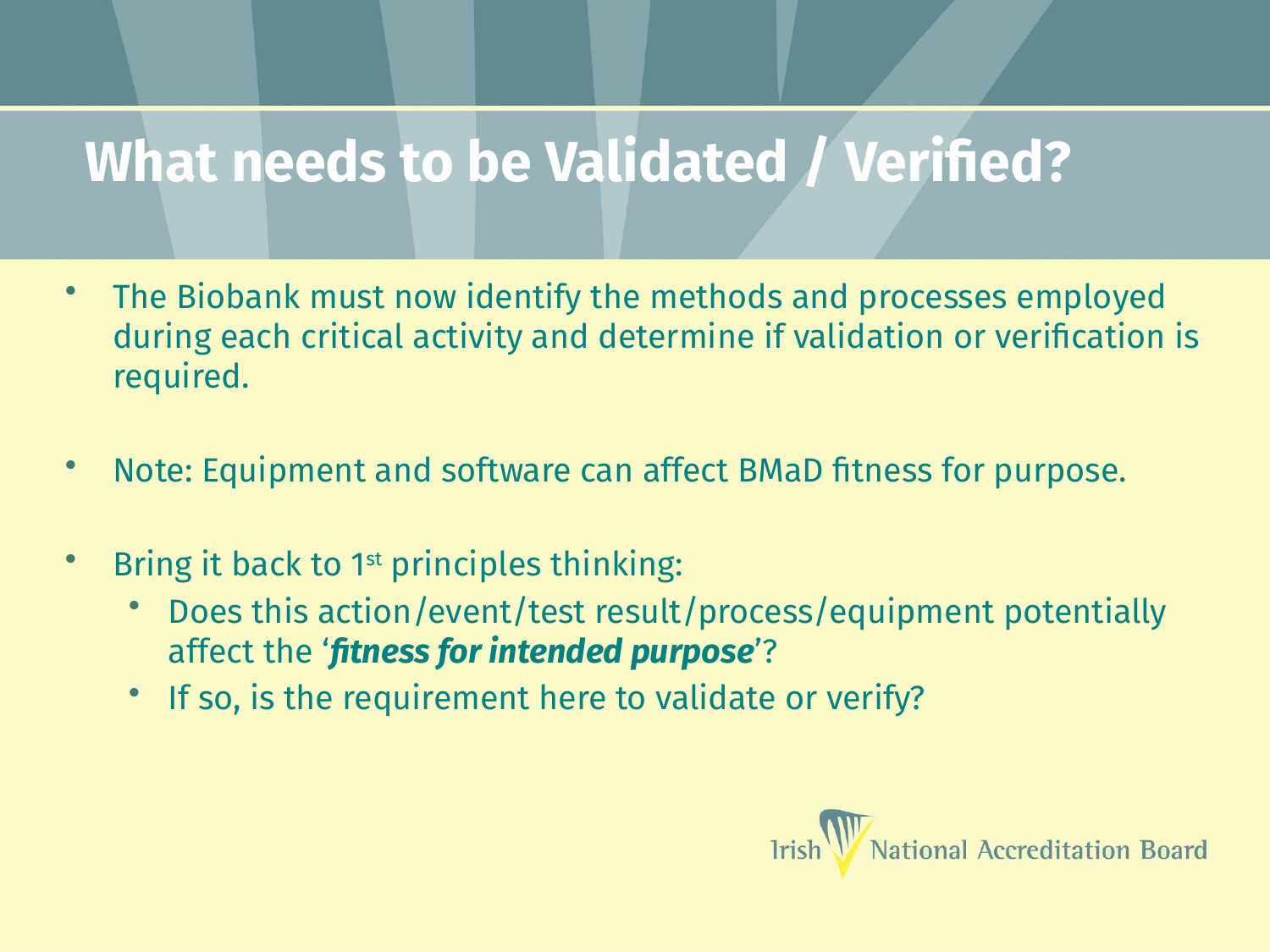

# What needs to be Validated / Verified?
The Biobank must now identify the methods and processes employed during each critical activity and determine if validation or verification is required.

Note: Equipment and software can affect BMaD fitness for purpose.

Bring it back to 1st principles thinking:
Does this action/event/test result/process/equipment potentially affect the ‘fitness for intended purpose’?
If so, is the requirement here to validate or verify?